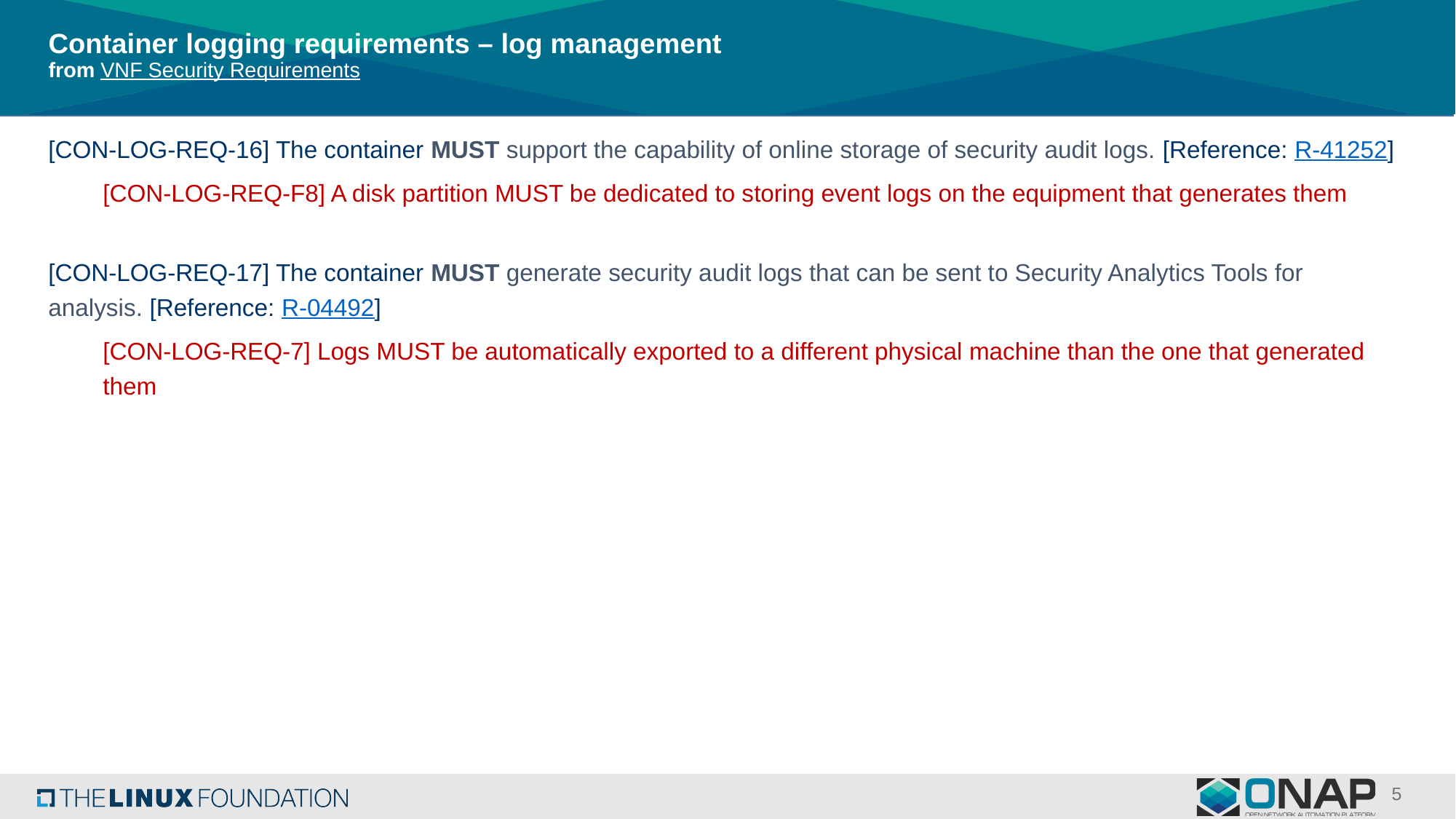

# Container logging requirements – log management from VNF Security Requirements
[CON-LOG-REQ-16] The container MUST support the capability of online storage of security audit logs. [Reference: R-41252]
[CON-LOG-REQ-F8] A disk partition MUST be dedicated to storing event logs on the equipment that generates them

[CON-LOG-REQ-17] The container MUST generate security audit logs that can be sent to Security Analytics Tools for analysis. [Reference: R-04492]
[CON-LOG-REQ-7] Logs MUST be automatically exported to a different physical machine than the one that generated them
5